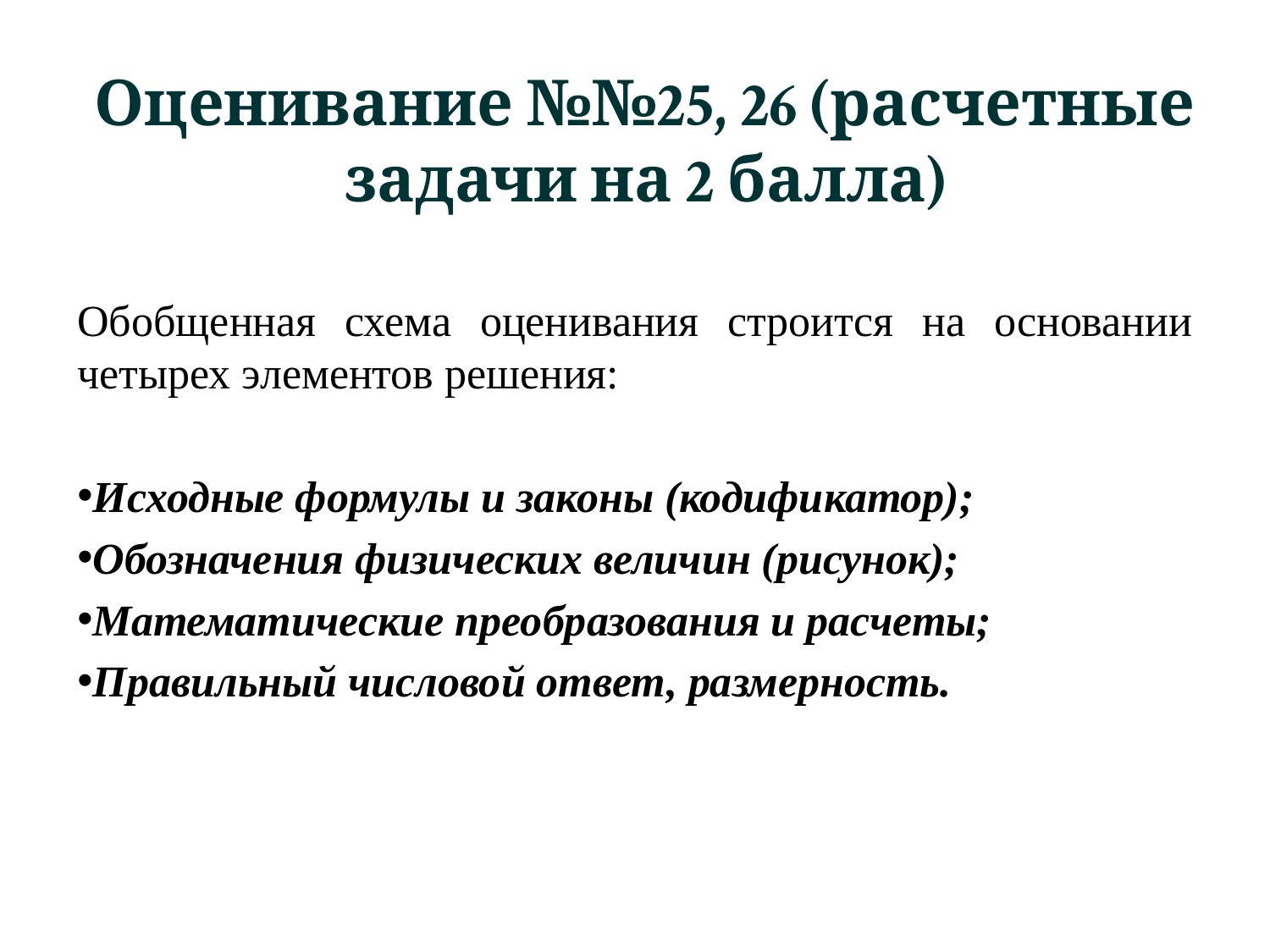

Оценивание №№25, 26 (расчетные задачи на 2 балла)
Обобщенная схема оценивания строится на основании четырех элементов решения:

Исходные формулы и законы (кодификатор);
Обозначения физических величин (рисунок);
Математические преобразования и расчеты;
Правильный числовой ответ, размерность.